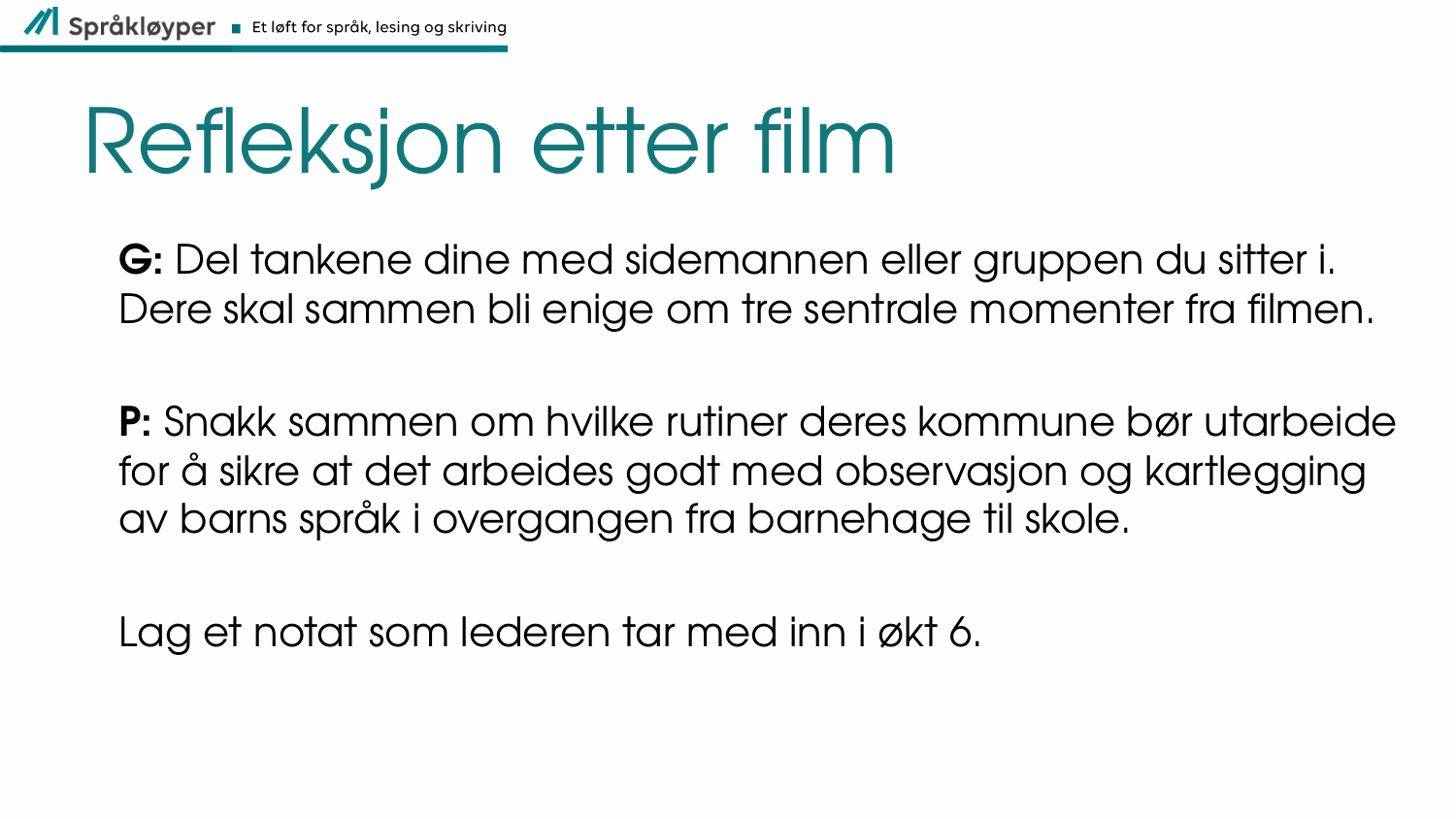

# Refleksjon etter film
G: Del tankene dine med sidemannen eller gruppen du sitter i. Dere skal sammen bli enige om tre sentrale momenter fra filmen.

P: Snakk sammen om hvilke rutiner deres kommune bør utarbeide for å sikre at det arbeides godt med observasjon og kartlegging av barns språk i overgangen fra barnehage til skole.

Lag et notat som lederen tar med inn i økt 6.